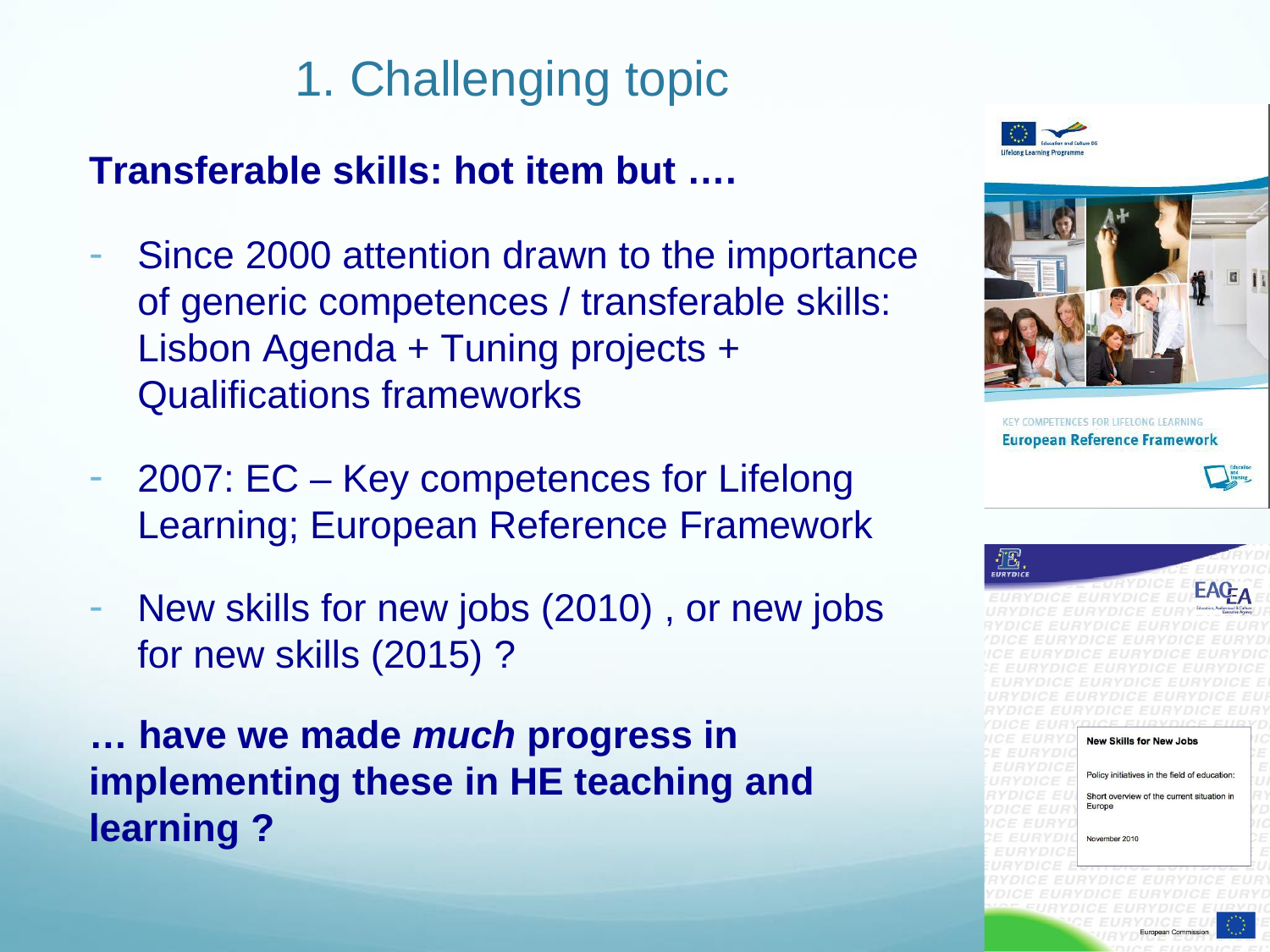

# 1. Challenging topic

Transferable skills: hot item but ….

Since 2000 attention drawn to the importance of generic competences / transferable skills: Lisbon Agenda + Tuning projects + Qualifications frameworks

2007: EC – Key competences for Lifelong Learning; European Reference Framework

New skills for new jobs (2010) , or new jobs for new skills (2015) ?
… have we made much progress in implementing these in HE teaching and learning ?